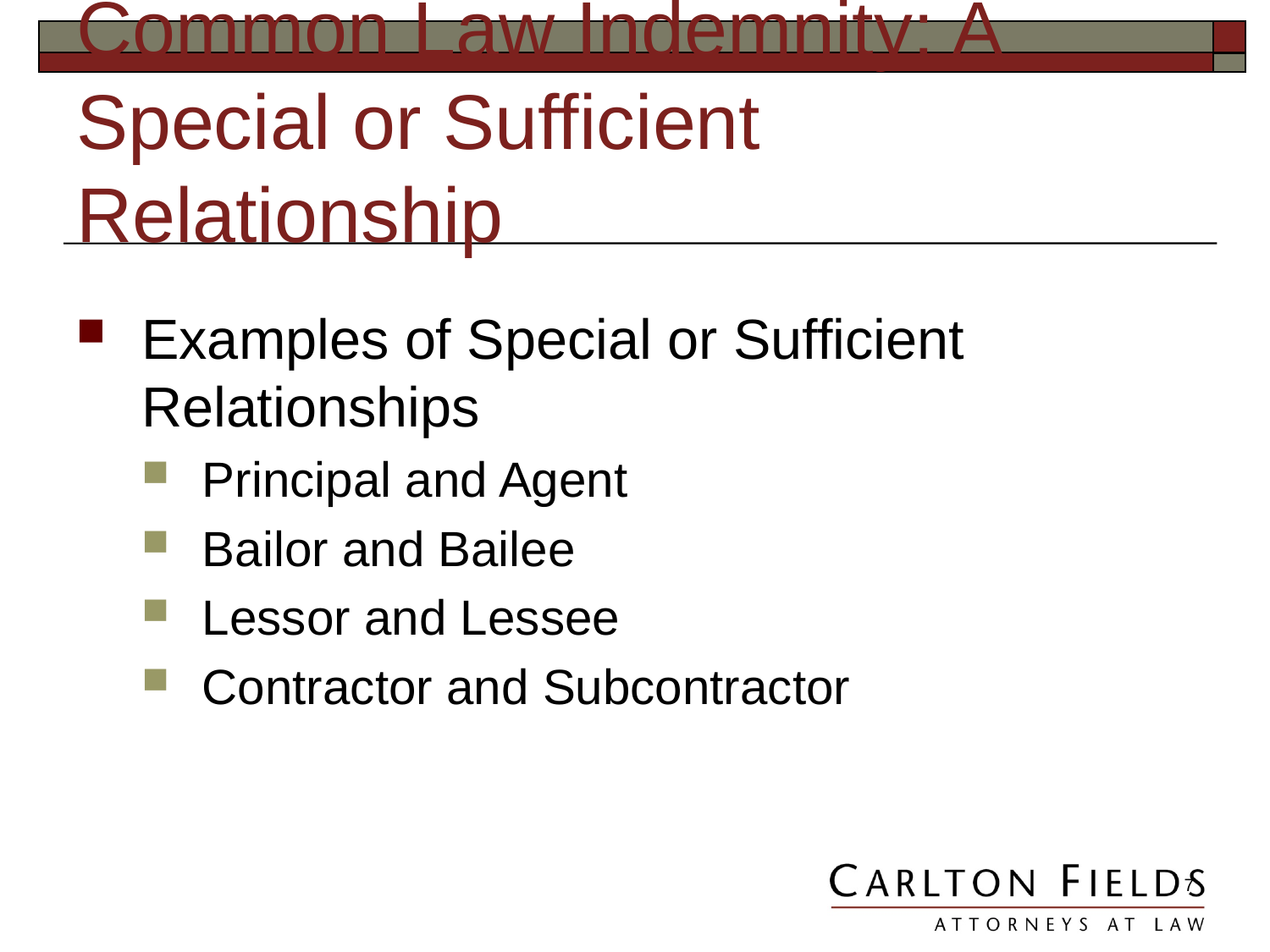

# Common Law Indemnity: A Special or Sufficient Relationship
Examples of Special or Sufficient Relationships
Principal and Agent
Bailor and Bailee
Lessor and Lessee
Contractor and Subcontractor

7